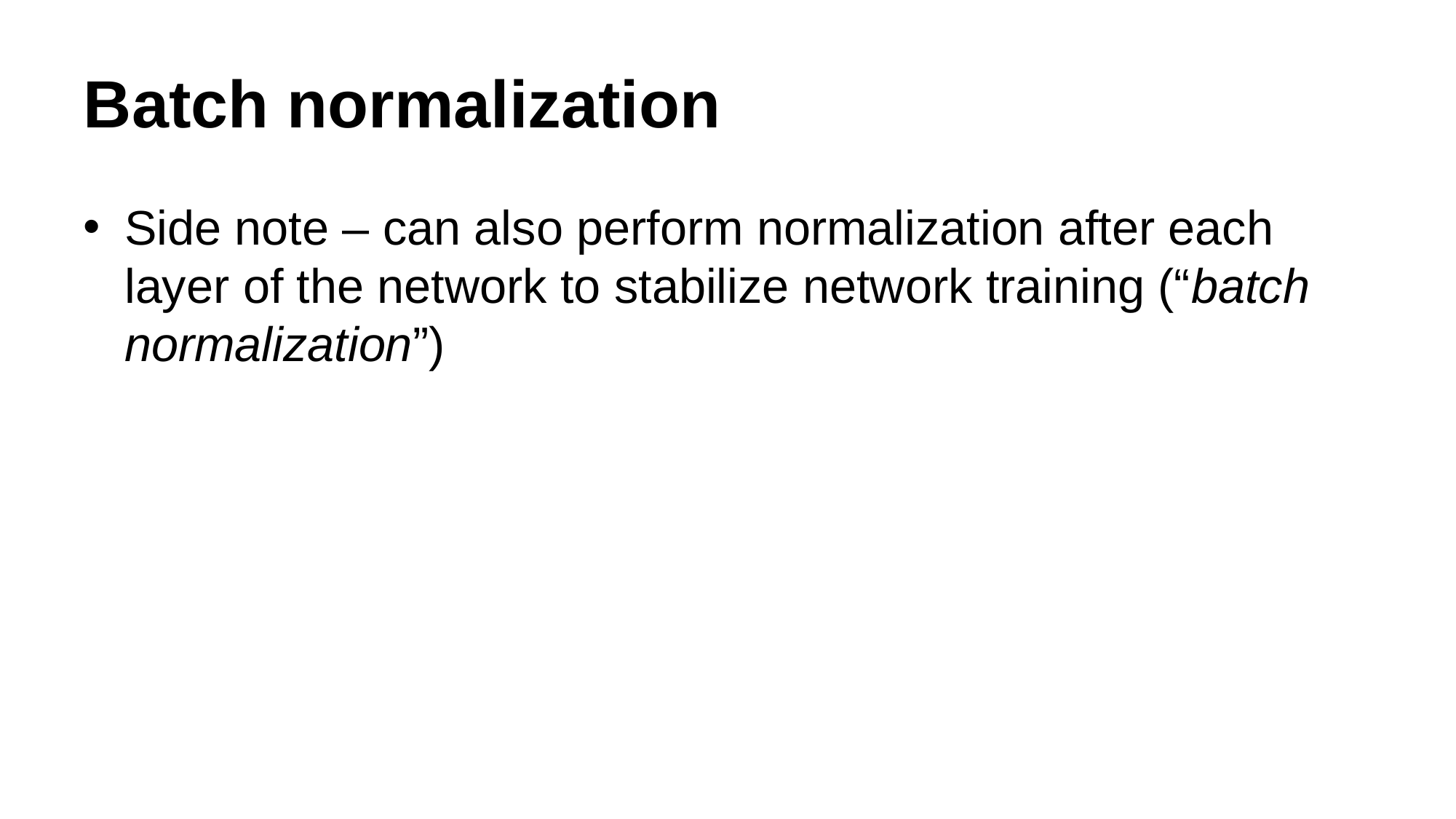

# Batch normalization
Side note – can also perform normalization after each layer of the network to stabilize network training (“batch normalization”)